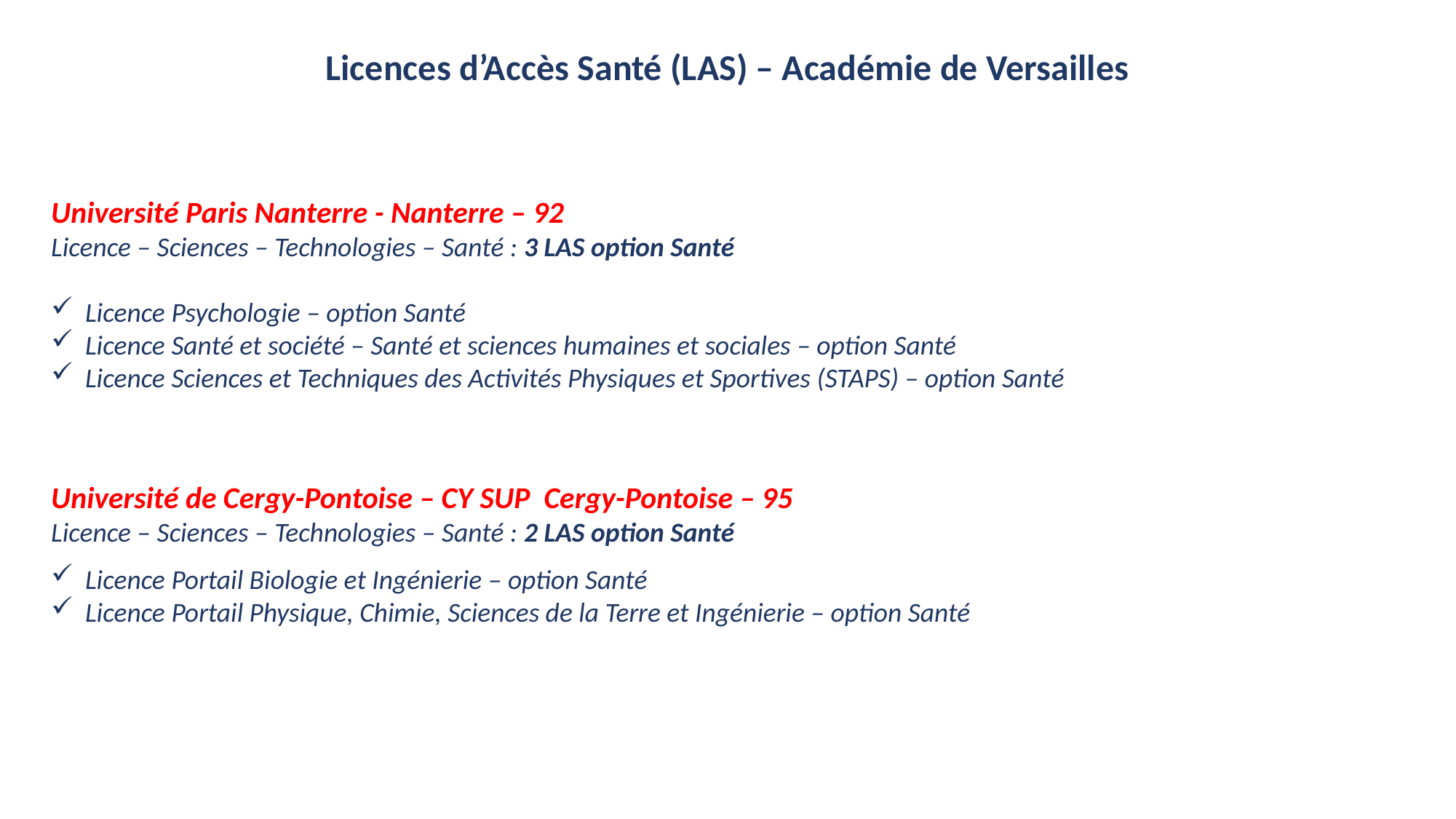

Licences d’Accès Santé (LAS) – Académie de Versailles

Université Paris Nanterre - Nanterre – 92
Licence – Sciences – Technologies – Santé : 3 LAS option Santé

Licence Psychologie – option Santé
Licence Santé et société – Santé et sciences humaines et sociales – option Santé
Licence Sciences et Techniques des Activités Physiques et Sportives (STAPS) – option Santé

Université de Cergy-Pontoise – CY SUP  Cergy-Pontoise – 95
Licence – Sciences – Technologies – Santé : 2 LAS option Santé

Licence Portail Biologie et Ingénierie – option Santé
Licence Portail Physique, Chimie, Sciences de la Terre et Ingénierie – option Santé